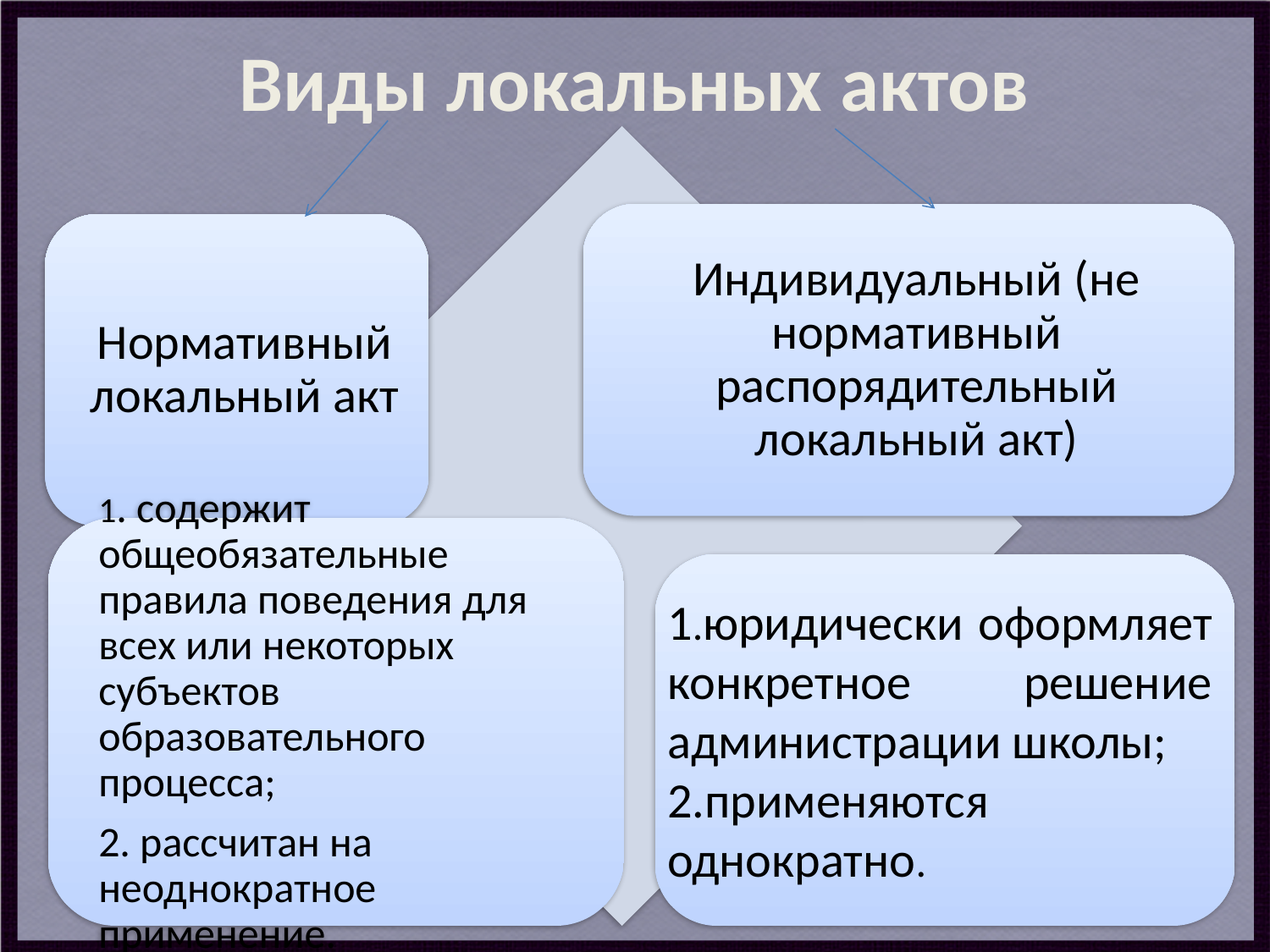

# Виды локальных актов
Нормативный локальный акт
Индивидуальный (не нормативный распорядительный локальный акт)

1. содержит общеобязательные правила поведения для всех или некоторых субъектов образовательного процесса;
2. рассчитан на неоднократное применение.
1.юридически оформляет конкретное решение администрации школы;
2.применяются однократно.